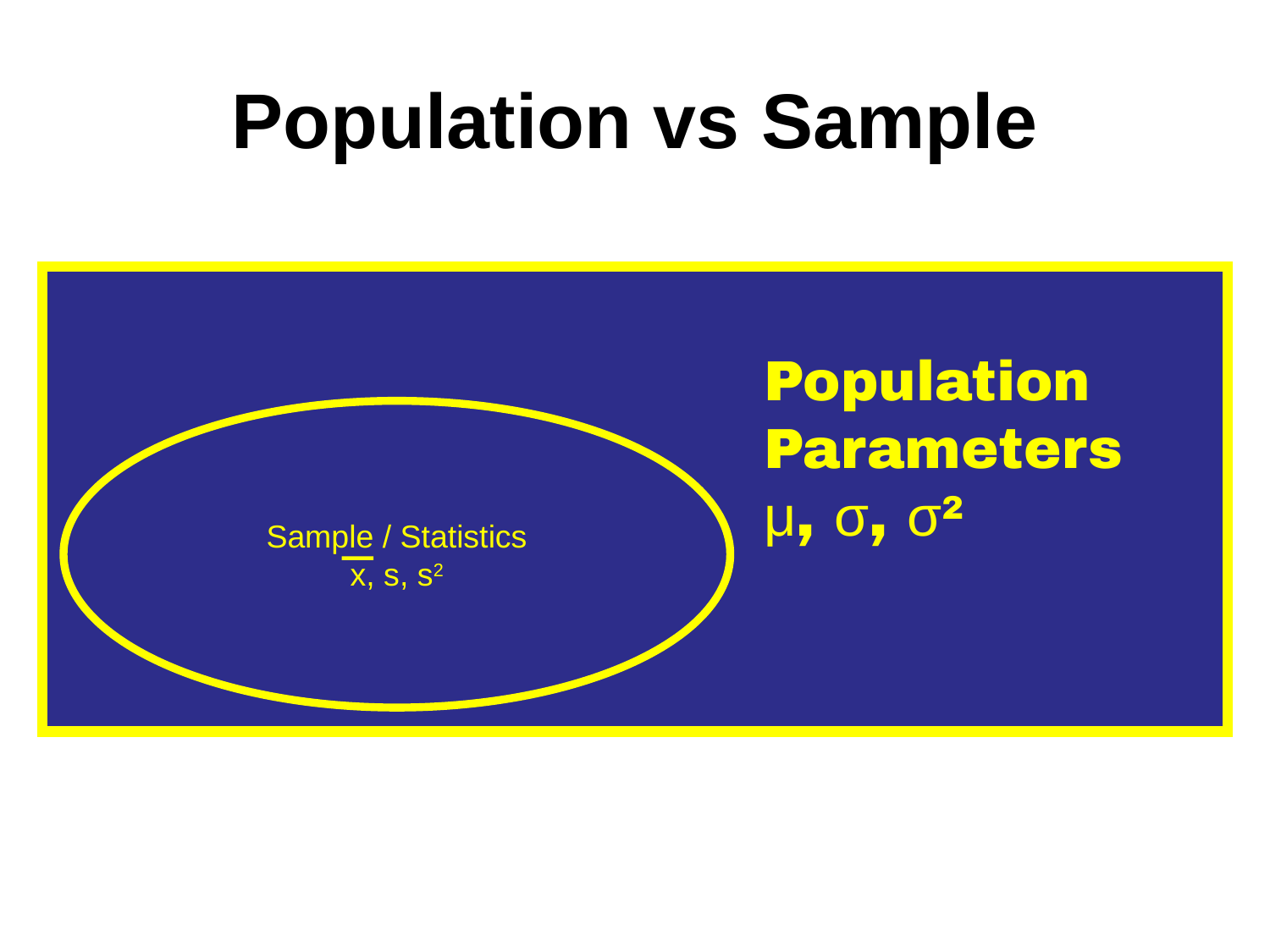

# Population vs Sample

Population
Parameters
μ, σ, σ2
Sample / Statistics
x, s, s2